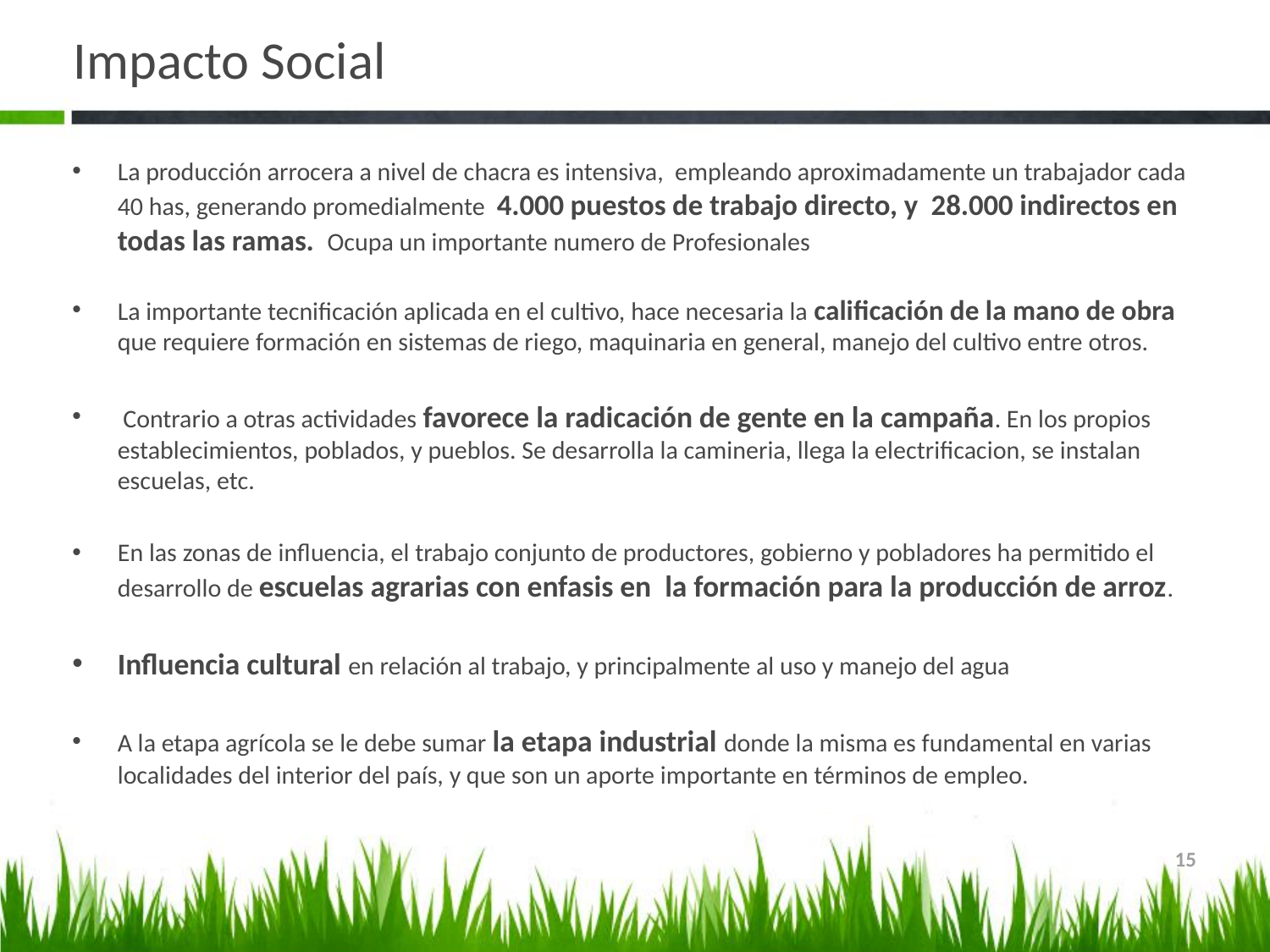

# Impacto Social
La producción arrocera a nivel de chacra es intensiva,  empleando aproximadamente un trabajador cada 40 has, generando promedialmente  4.000 puestos de trabajo directo, y  28.000 indirectos en todas las ramas.  Ocupa un importante numero de Profesionales

La importante tecnificación aplicada en el cultivo, hace necesaria la calificación de la mano de obra que requiere formación en sistemas de riego, maquinaria en general, manejo del cultivo entre otros.

 Contrario a otras actividades favorece la radicación de gente en la campaña. En los propios establecimientos, poblados, y pueblos. Se desarrolla la camineria, llega la electrificacion, se instalan escuelas, etc.

En las zonas de influencia, el trabajo conjunto de productores, gobierno y pobladores ha permitido el desarrollo de escuelas agrarias con enfasis en  la formación para la producción de arroz.

Influencia cultural en relación al trabajo, y principalmente al uso y manejo del agua

A la etapa agrícola se le debe sumar la etapa industrial donde la misma es fundamental en varias localidades del interior del país, y que son un aporte importante en términos de empleo.

15